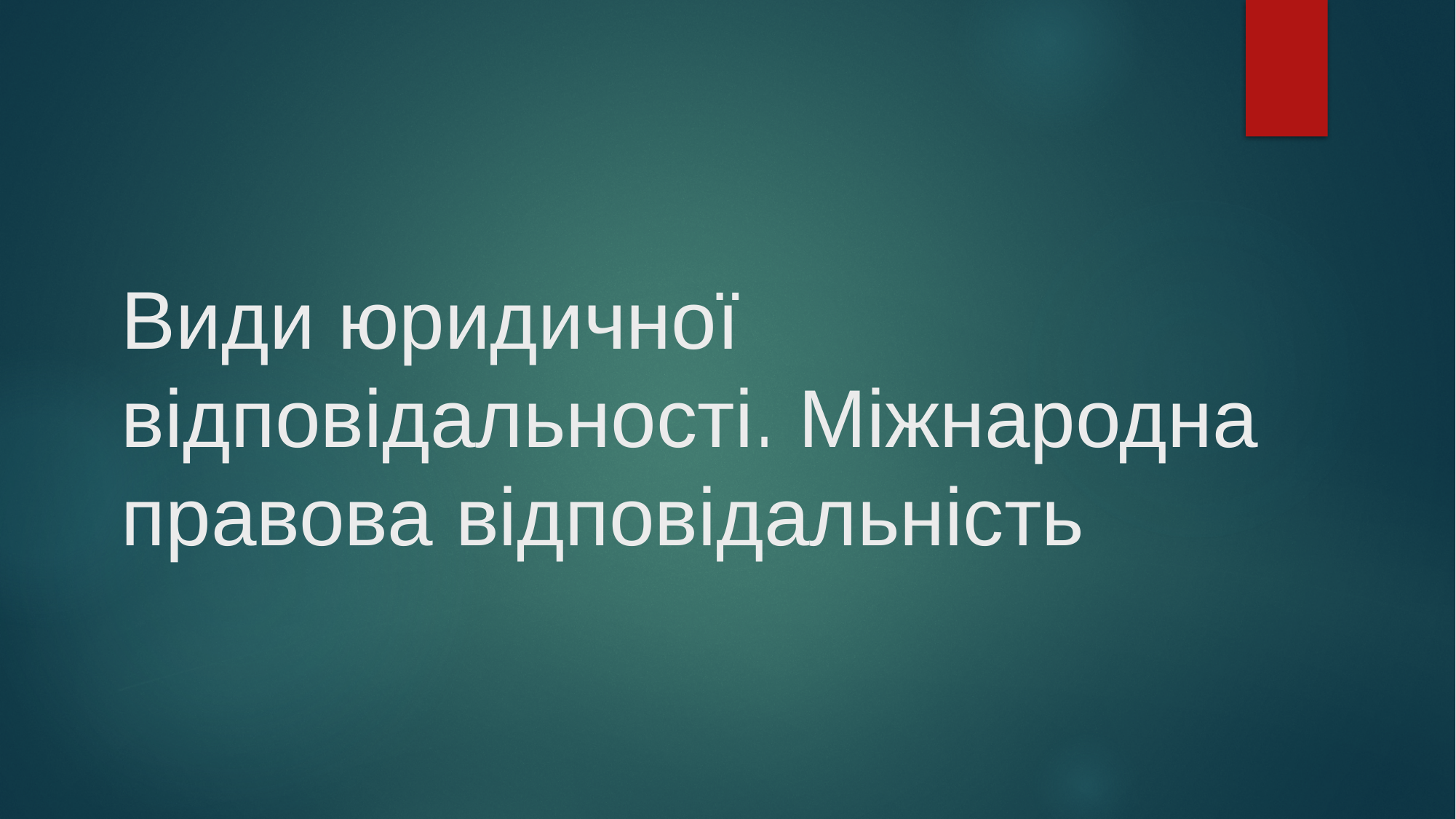

# Види юридичної відповідальності. Міжнародна правова відповідальність